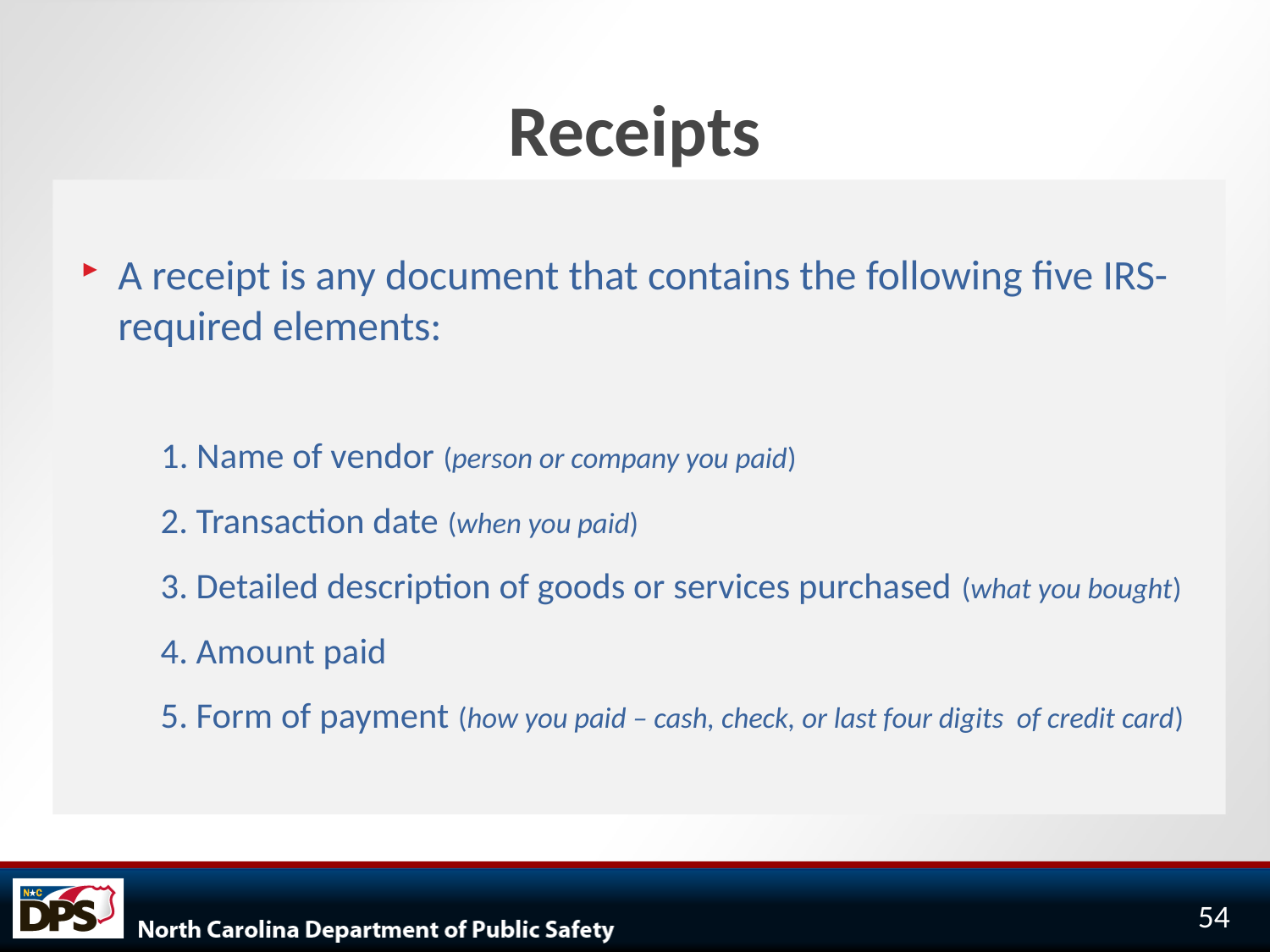

# Receipts

A receipt is any document that contains the following five IRS-required elements:

           1. Name of vendor (person or company you paid)
           2. Transaction date (when you paid)
           3. Detailed description of goods or services purchased (what you bought)
           4. Amount paid
           5. Form of payment (how you paid – cash, check, or last four digits  of credit card)
54